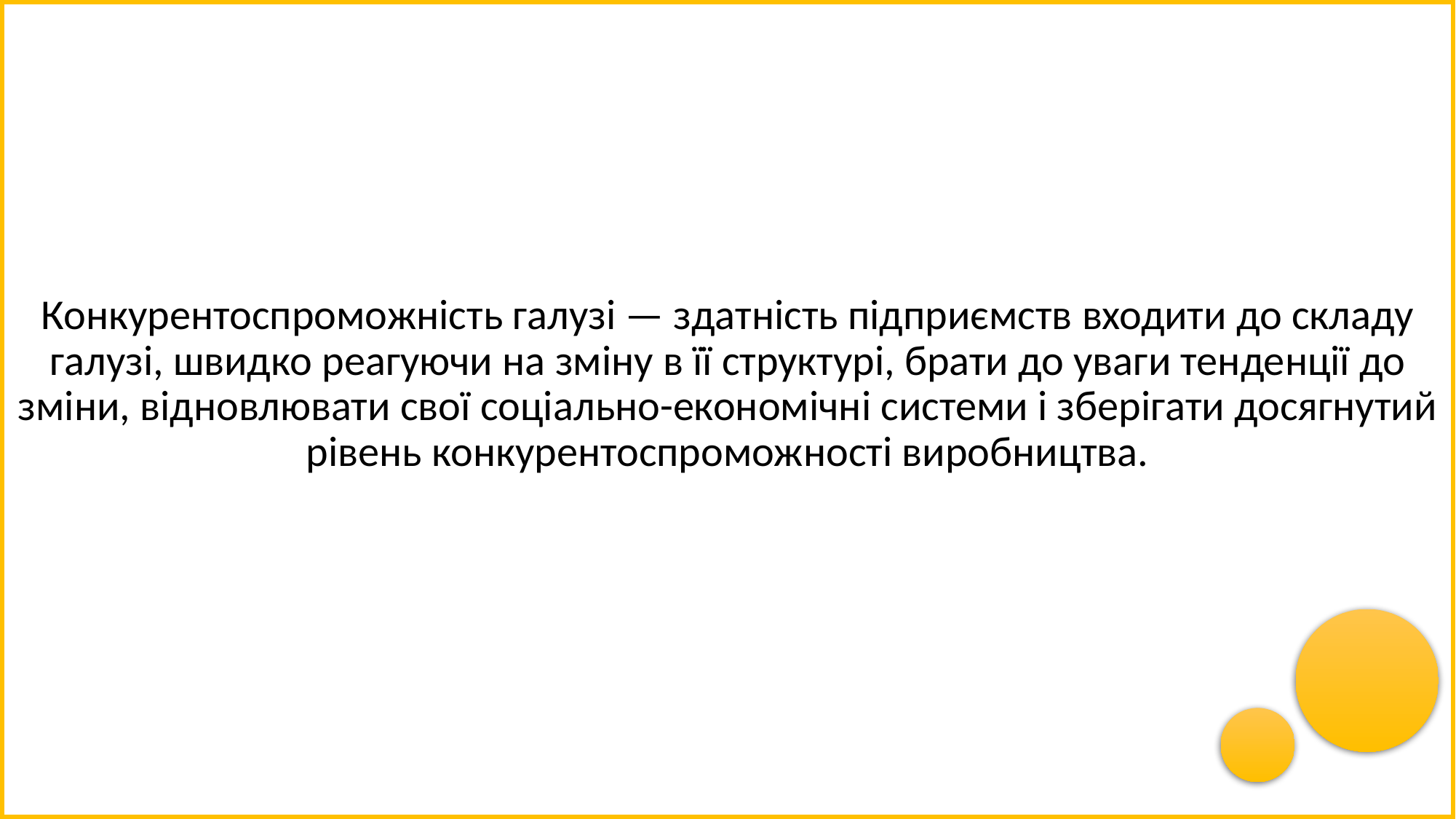

# Конкурентоспроможність галузі — здатність підприємств входити до складу галузі, швидко реагуючи на зміну в її структурі, брати до уваги тенденції до зміни, відновлювати свої соціально-економічні системи і зберігати досягнутий рівень конкурентоспроможності виробництва.